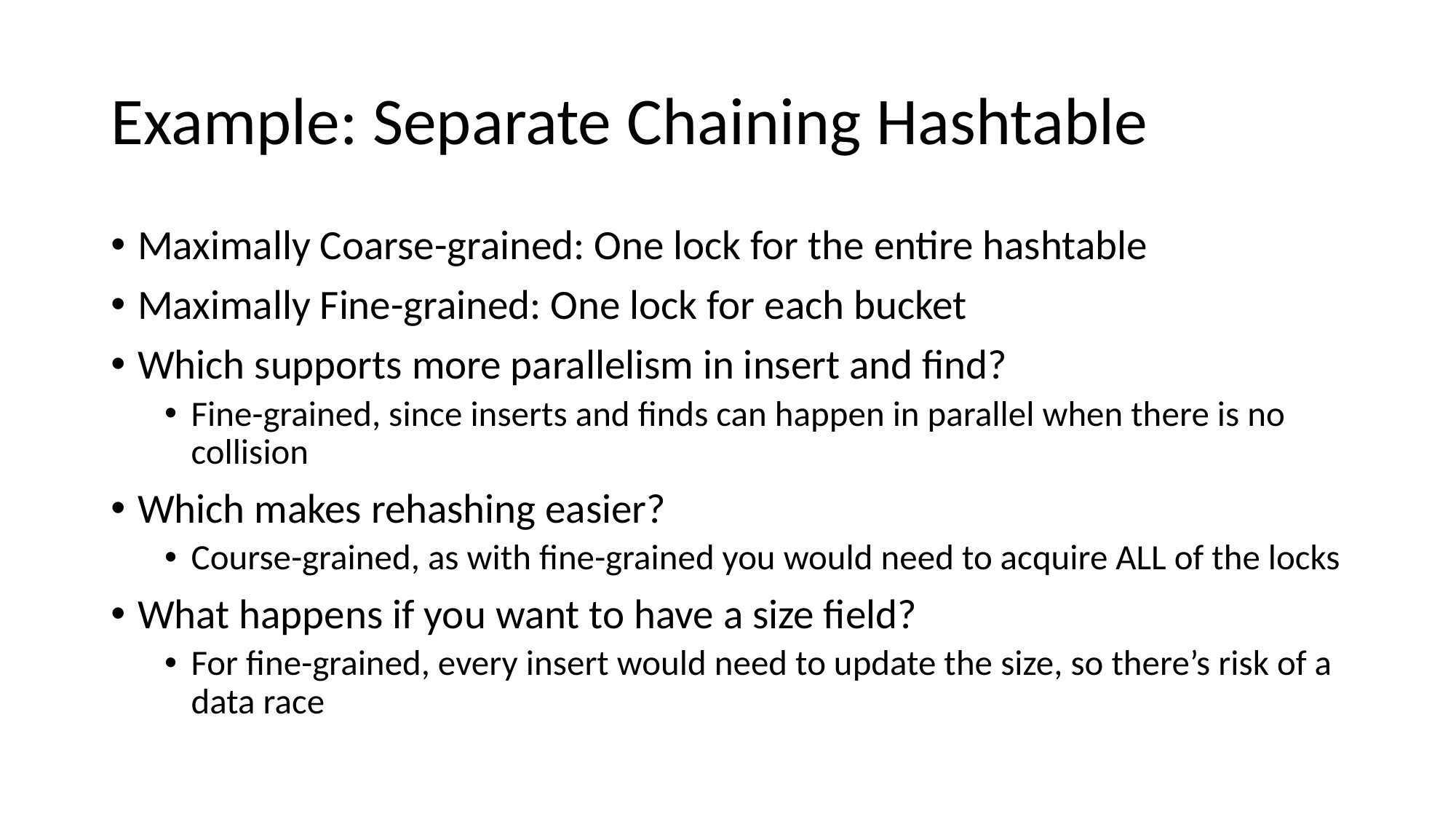

# Example: Separate Chaining Hashtable
Maximally Coarse-grained: One lock for the entire hashtable
Maximally Fine-grained: One lock for each bucket
Which supports more parallelism in insert and find?
Fine-grained, since inserts and finds can happen in parallel when there is no collision
Which makes rehashing easier?
Course-grained, as with fine-grained you would need to acquire ALL of the locks
What happens if you want to have a size field?
For fine-grained, every insert would need to update the size, so there’s risk of a data race